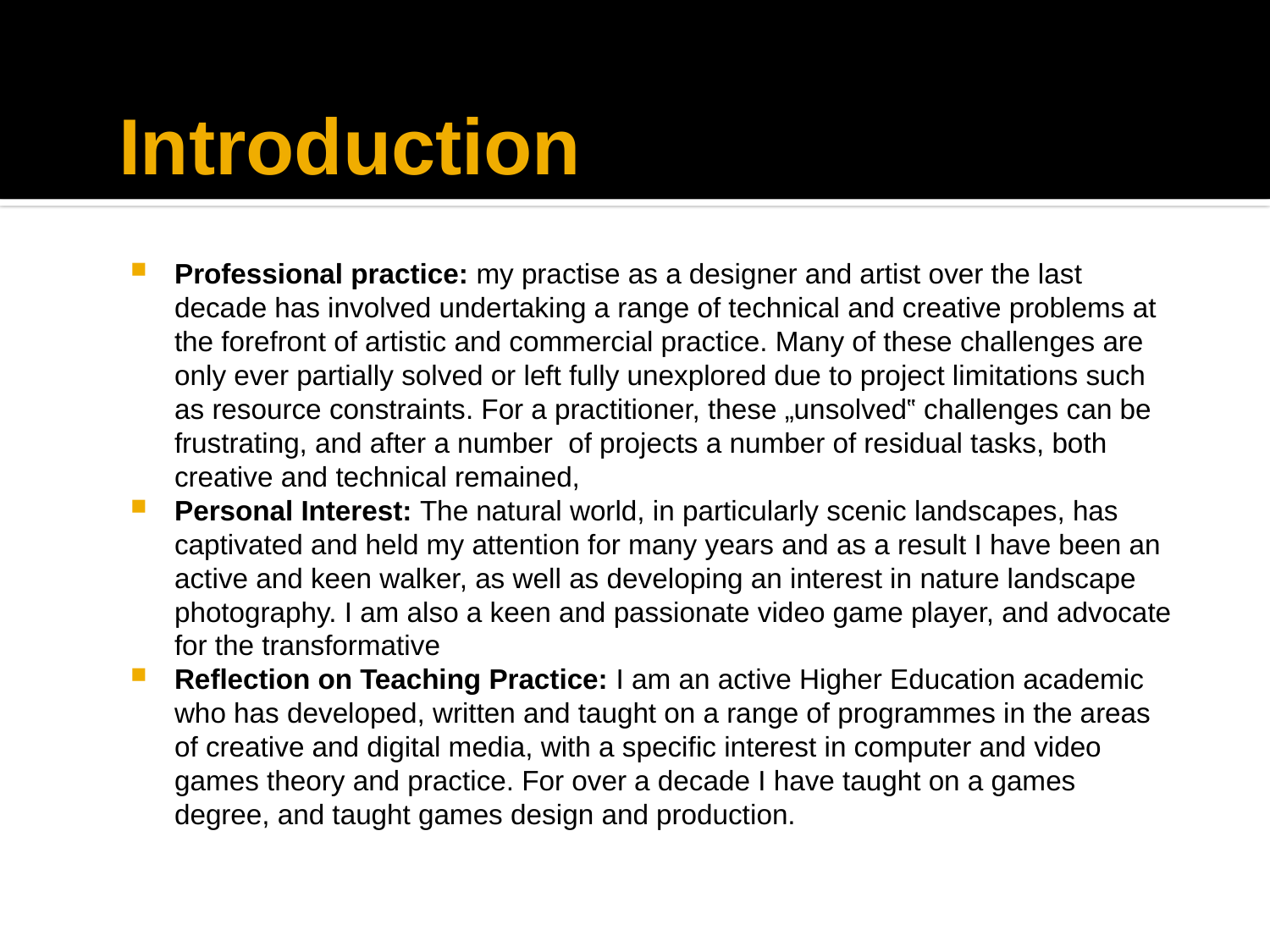

# Introduction
Professional practice: my practise as a designer and artist over the last decade has involved undertaking a range of technical and creative problems at the forefront of artistic and commercial practice. Many of these challenges are only ever partially solved or left fully unexplored due to project limitations such as resource constraints. For a practitioner, these „unsolved‟ challenges can be frustrating, and after a number  of projects a number of residual tasks, both creative and technical remained,
Personal Interest: The natural world, in particularly scenic landscapes, has captivated and held my attention for many years and as a result I have been an active and keen walker, as well as developing an interest in nature landscape photography. I am also a keen and passionate video game player, and advocate for the transformative
Reflection on Teaching Practice: I am an active Higher Education academic who has developed, written and taught on a range of programmes in the areas of creative and digital media, with a specific interest in computer and video games theory and practice. For over a decade I have taught on a games degree, and taught games design and production.